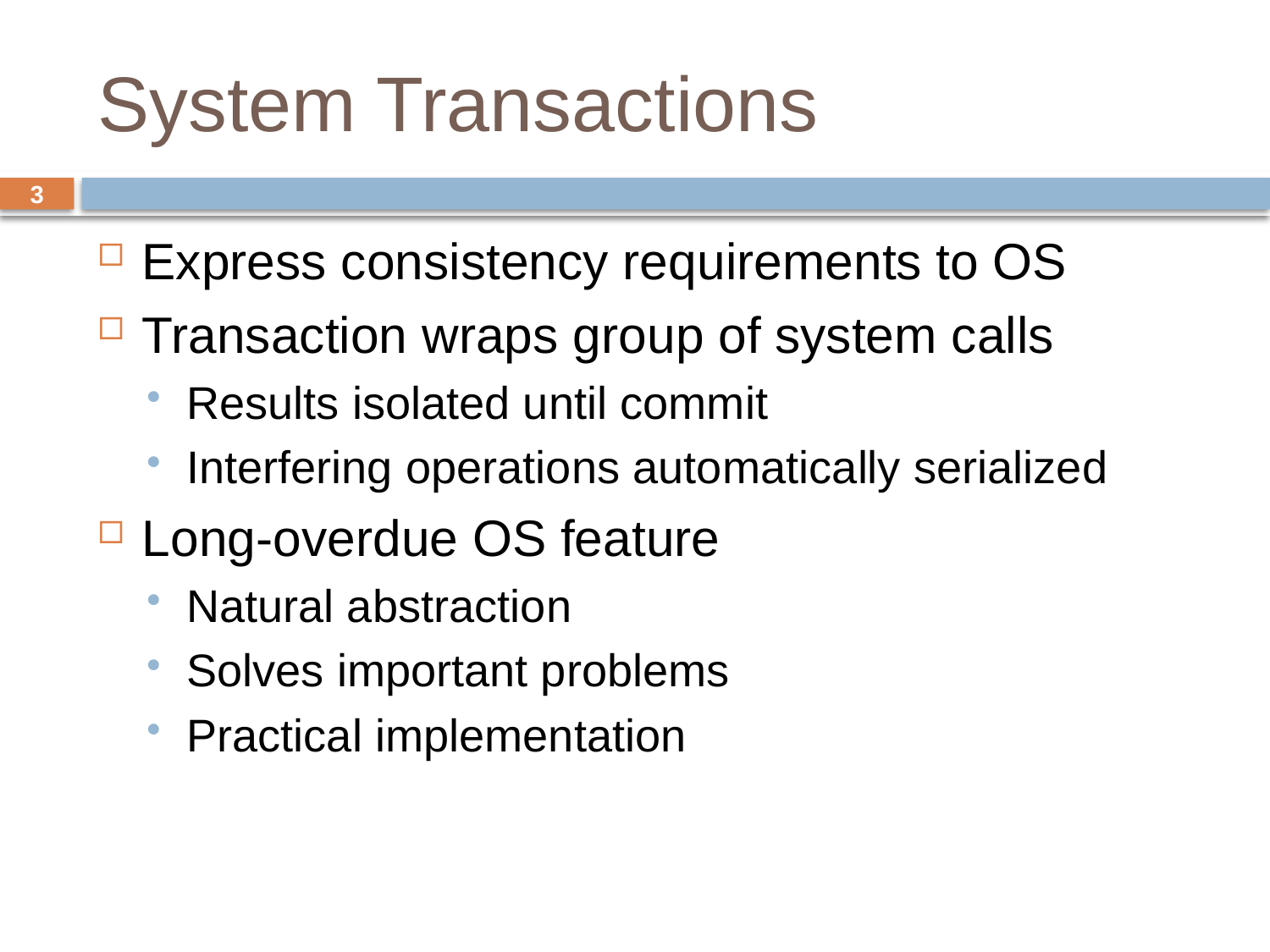

# System Transactions
3
Express consistency requirements to OS
Transaction wraps group of system calls
Results isolated until commit
Interfering operations automatically serialized
Long-overdue OS feature
Natural abstraction
Solves important problems
Practical implementation